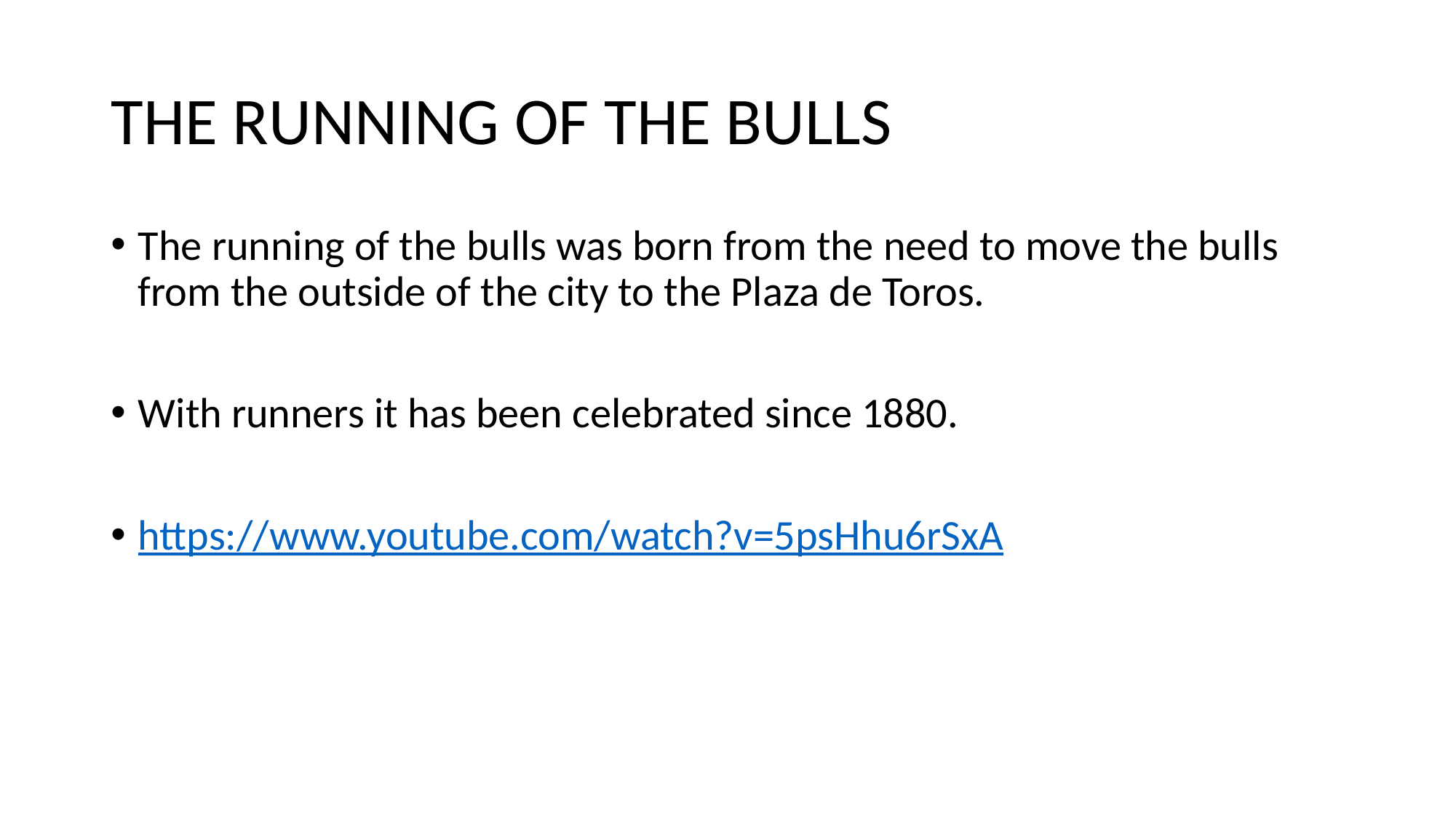

# THE RUNNING OF THE BULLS
The running of the bulls was born from the need to move the bulls from the outside of the city to the Plaza de Toros.

With runners it has been celebrated since 1880.

https://www.youtube.com/watch?v=5psHhu6rSxA